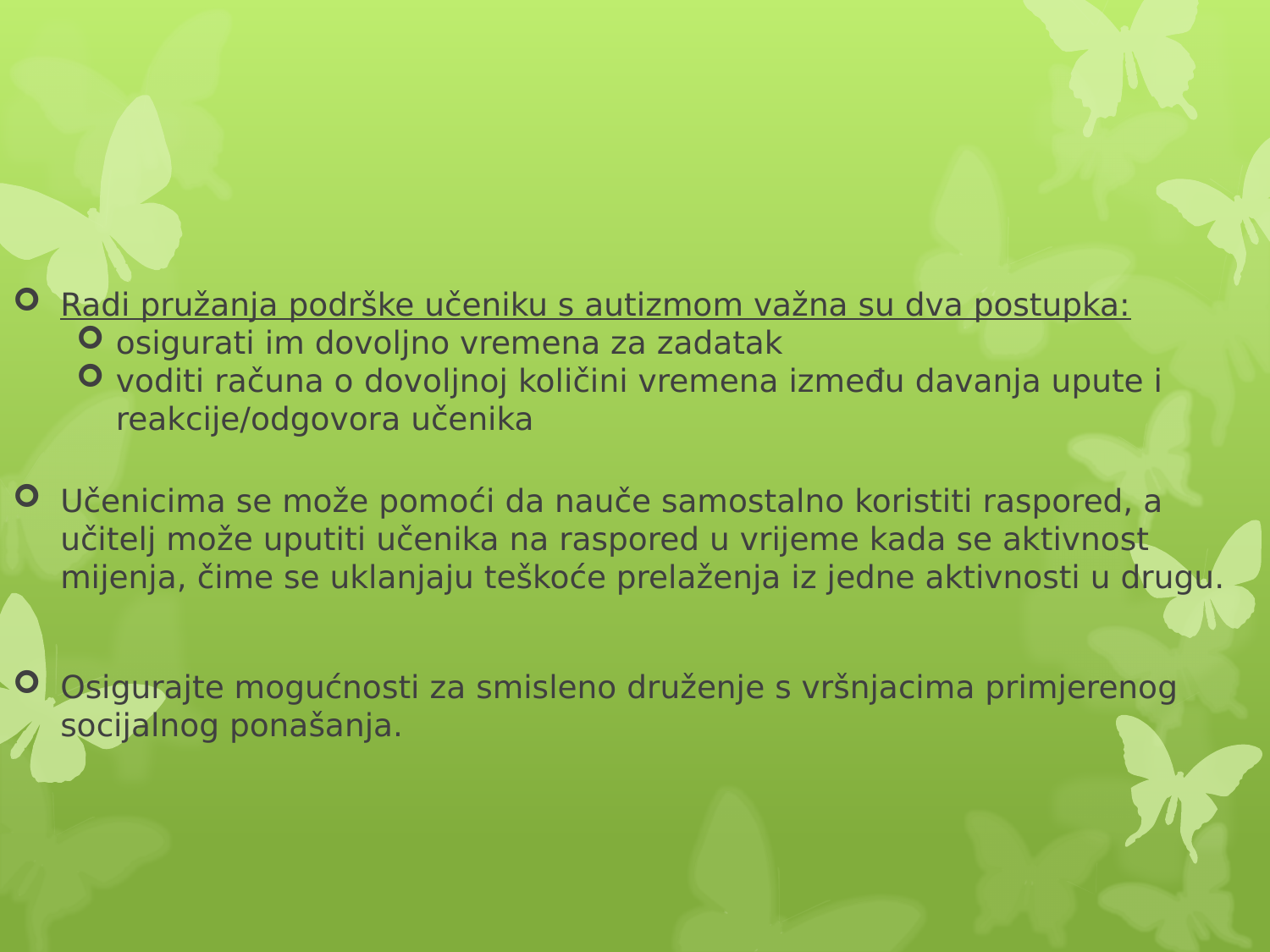

#

Radi pružanja podrške učeniku s autizmom važna su dva postupka:
osigurati im dovoljno vremena za zadatak
voditi računa o dovoljnoj količini vremena između davanja upute i reakcije/odgovora učenika

Učenicima se može pomoći da nauče samostalno koristiti raspored, a učitelj može uputiti učenika na raspored u vrijeme kada se aktivnost mijenja, čime se uklanjaju teškoće prelaženja iz jedne aktivnosti u drugu.

Osigurajte mogućnosti za smisleno druženje s vršnjacima primjerenog socijalnog ponašanja.